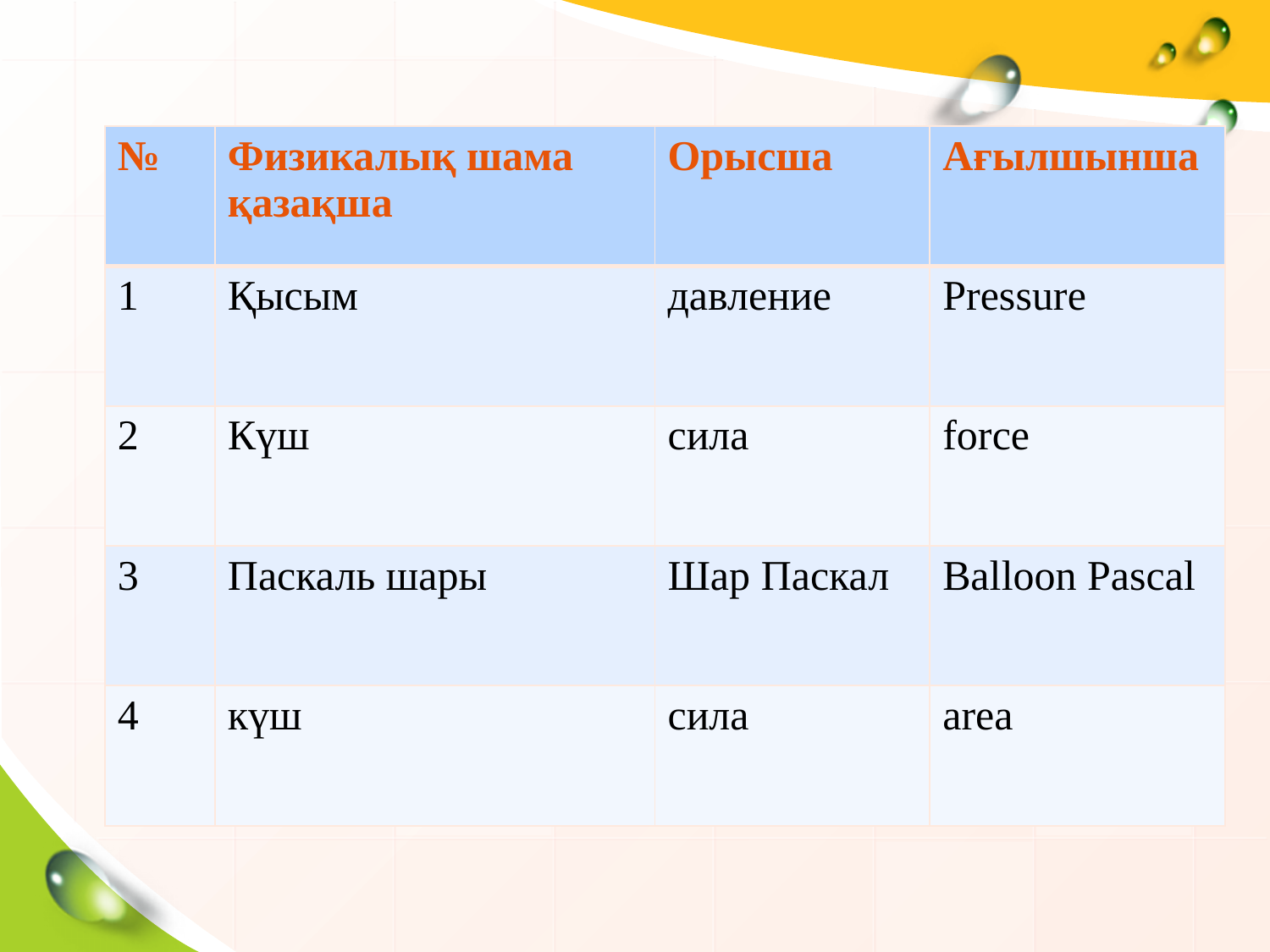

| № | Физикалық шама қазақша | Орысша | Ағылшынша |
| --- | --- | --- | --- |
| 1 | Қысым | давление | Pressure |
| 2 | Күш | сила | force |
| 3 | Паскаль шары | Шар Паскал | Balloon Pascal |
| 4 | күш | сила | area |